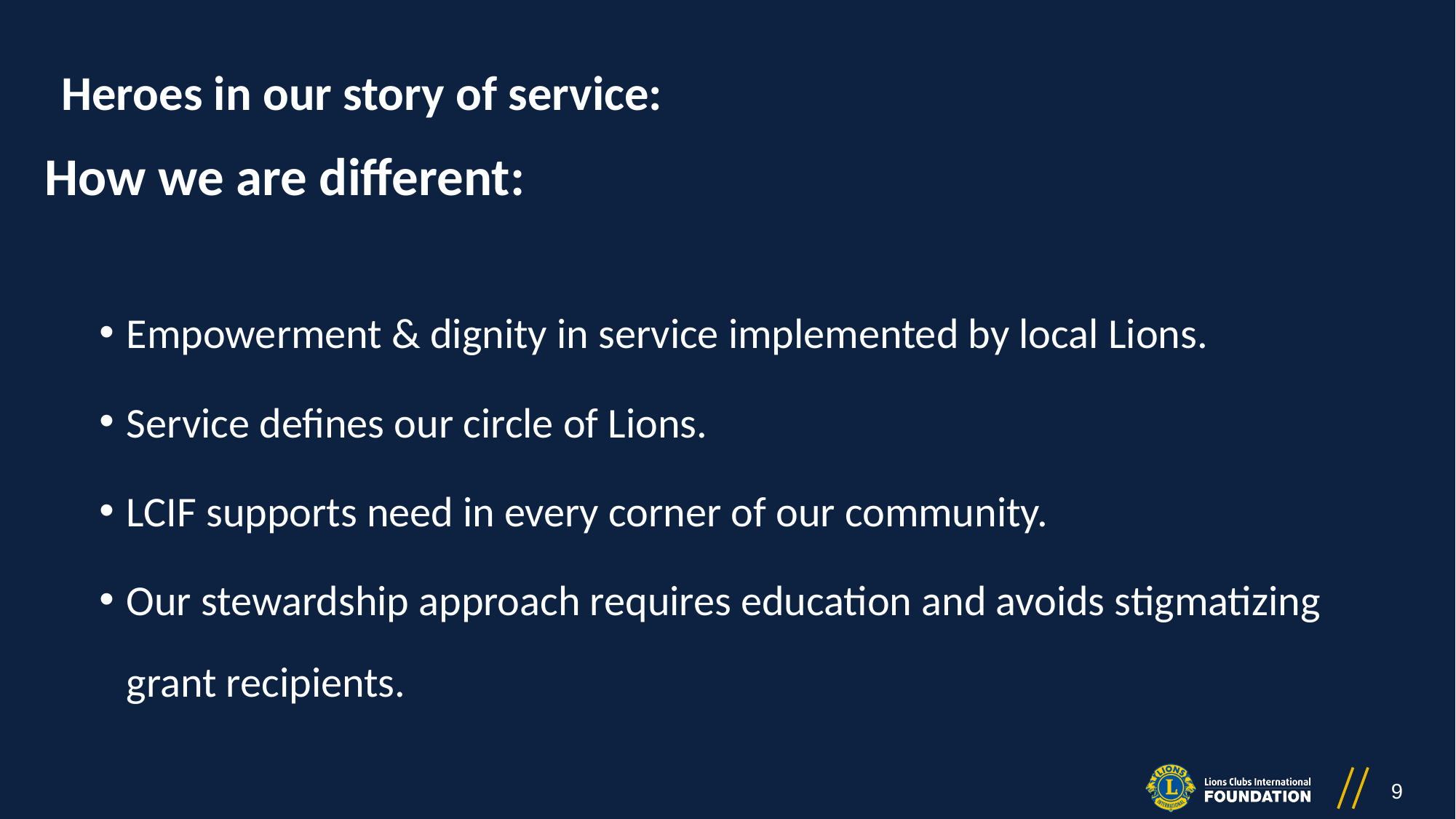

Heroes in our story of service:
How we are different:

Empowerment & dignity in service implemented by local Lions.
Service defines our circle of Lions.
LCIF supports need in every corner of our community.
Our stewardship approach requires education and avoids stigmatizing grant recipients.